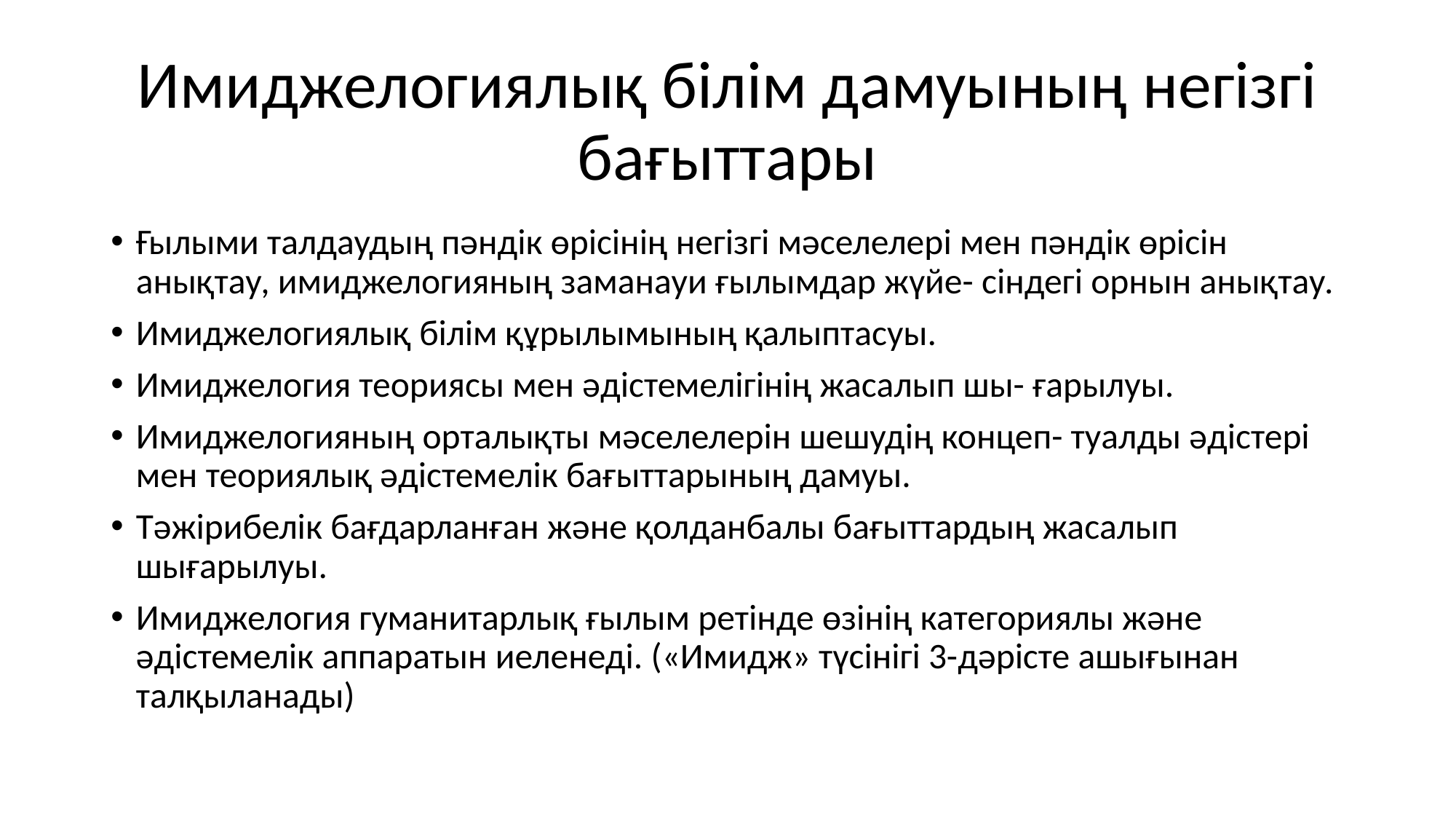

# Имиджелогиялық білім дамуының негізгі бағыттары
Ғылыми талдаудың пəндік өрісінің негізгі мəселелері мен пəндік өрісін анықтау, имиджелогияның заманауи ғылымдар жүйе- сіндегі орнын анықтау.
Имиджелогиялық білім құрылымының қалыптасуы.
Имиджелогия теориясы мен əдістемелігінің жасалып шы- ғарылуы.
Имиджелогияның орталықты мəселелерін шешудің концеп- туалды əдістері мен теориялық əдістемелік бағыттарының дамуы.
Тəжірибелік бағдарланған жəне қолданбалы бағыттардың жасалып шығарылуы.
Имиджелогия гуманитарлық ғылым ретінде өзінің категориялы жəне əдістемелік аппаратын иеленеді. («Имидж» түсінігі 3-дəрісте ашығынан талқыланады)